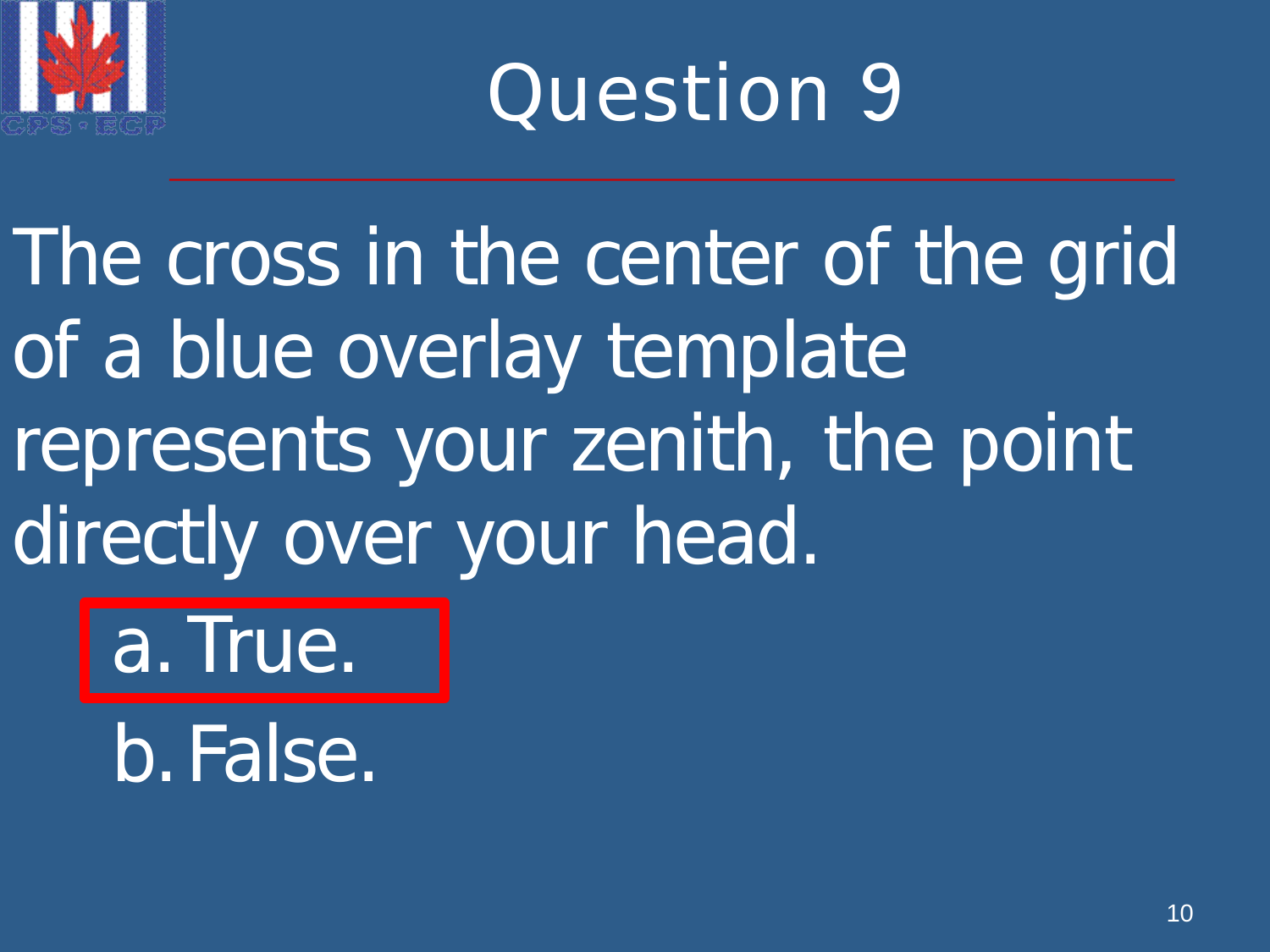

# Question 9
The cross in the center of the grid of a blue overlay template represents your zenith, the point directly over your head.
a.	True.
b.	False.

10